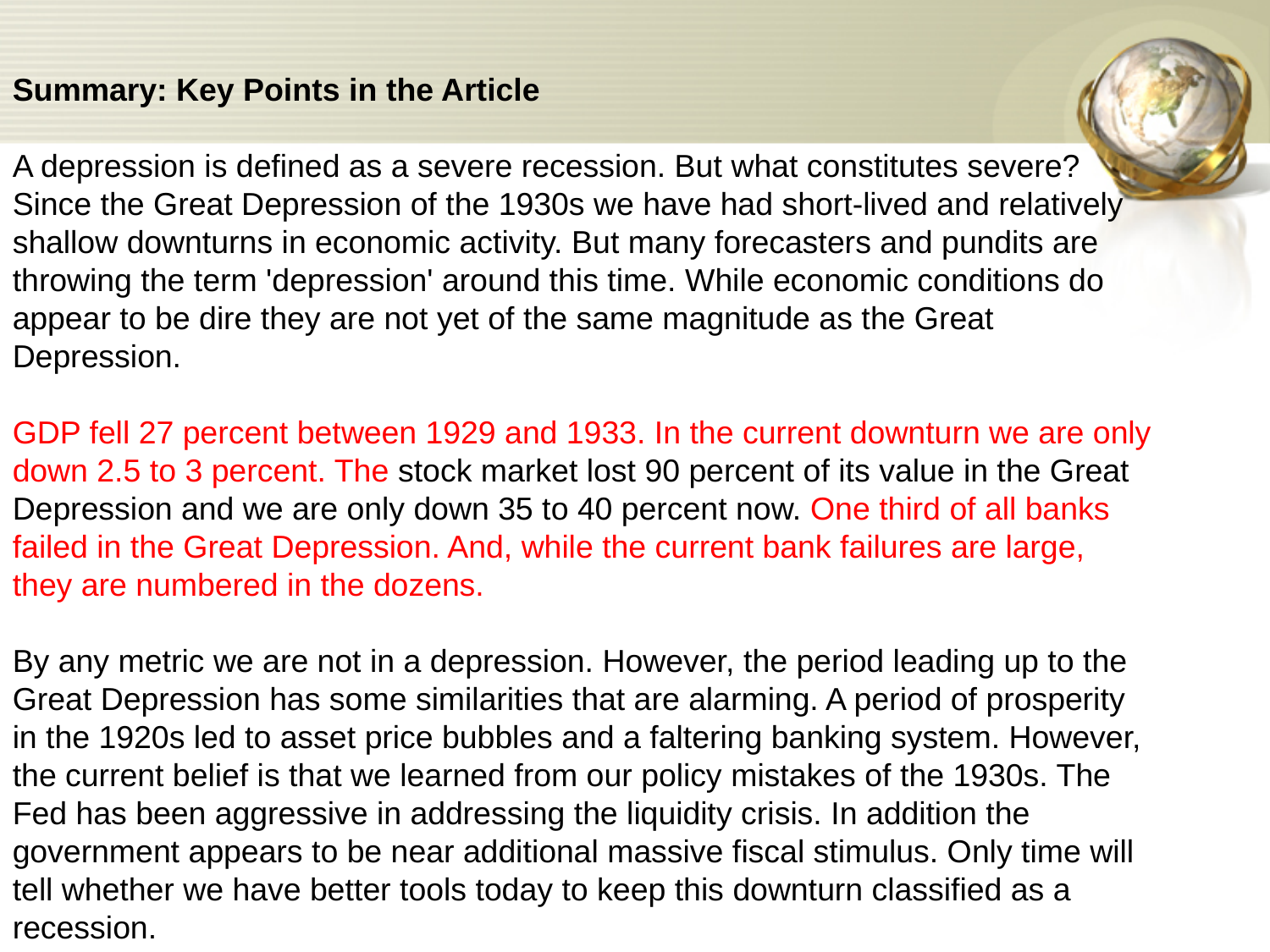

Summary: Key Points in the Article

A depression is defined as a severe recession. But what constitutes severe? Since the Great Depression of the 1930s we have had short-lived and relatively shallow downturns in economic activity. But many forecasters and pundits are throwing the term 'depression' around this time. While economic conditions do appear to be dire they are not yet of the same magnitude as the Great Depression.

GDP fell 27 percent between 1929 and 1933. In the current downturn we are only down 2.5 to 3 percent. The stock market lost 90 percent of its value in the Great Depression and we are only down 35 to 40 percent now. One third of all banks failed in the Great Depression. And, while the current bank failures are large, they are numbered in the dozens.

By any metric we are not in a depression. However, the period leading up to the Great Depression has some similarities that are alarming. A period of prosperity in the 1920s led to asset price bubbles and a faltering banking system. However, the current belief is that we learned from our policy mistakes of the 1930s. The Fed has been aggressive in addressing the liquidity crisis. In addition the government appears to be near additional massive fiscal stimulus. Only time will tell whether we have better tools today to keep this downturn classified as a recession.